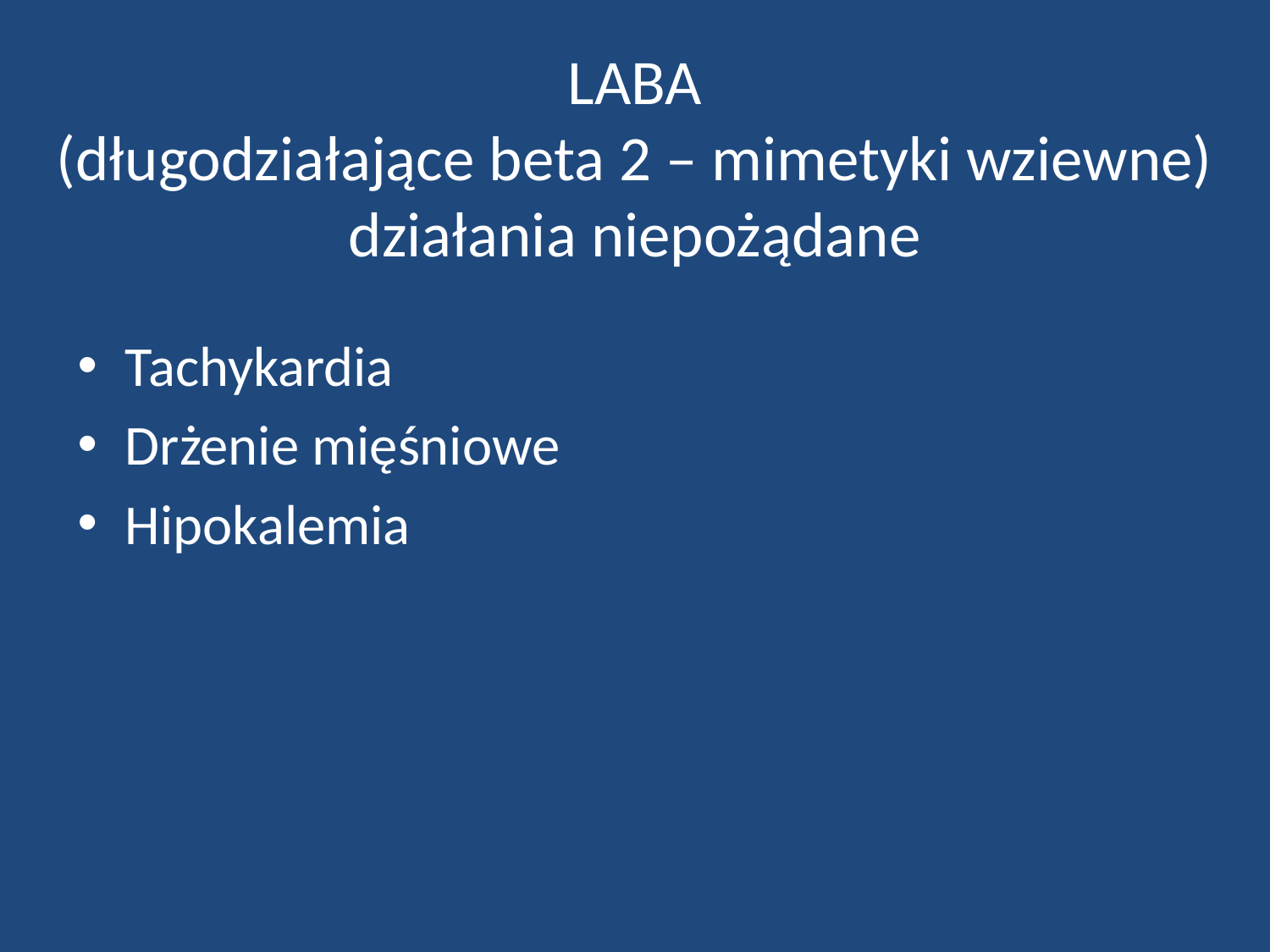

# LABA (długodziałające beta 2 – mimetyki wziewne) działania niepożądane
Tachykardia
Drżenie mięśniowe
Hipokalemia